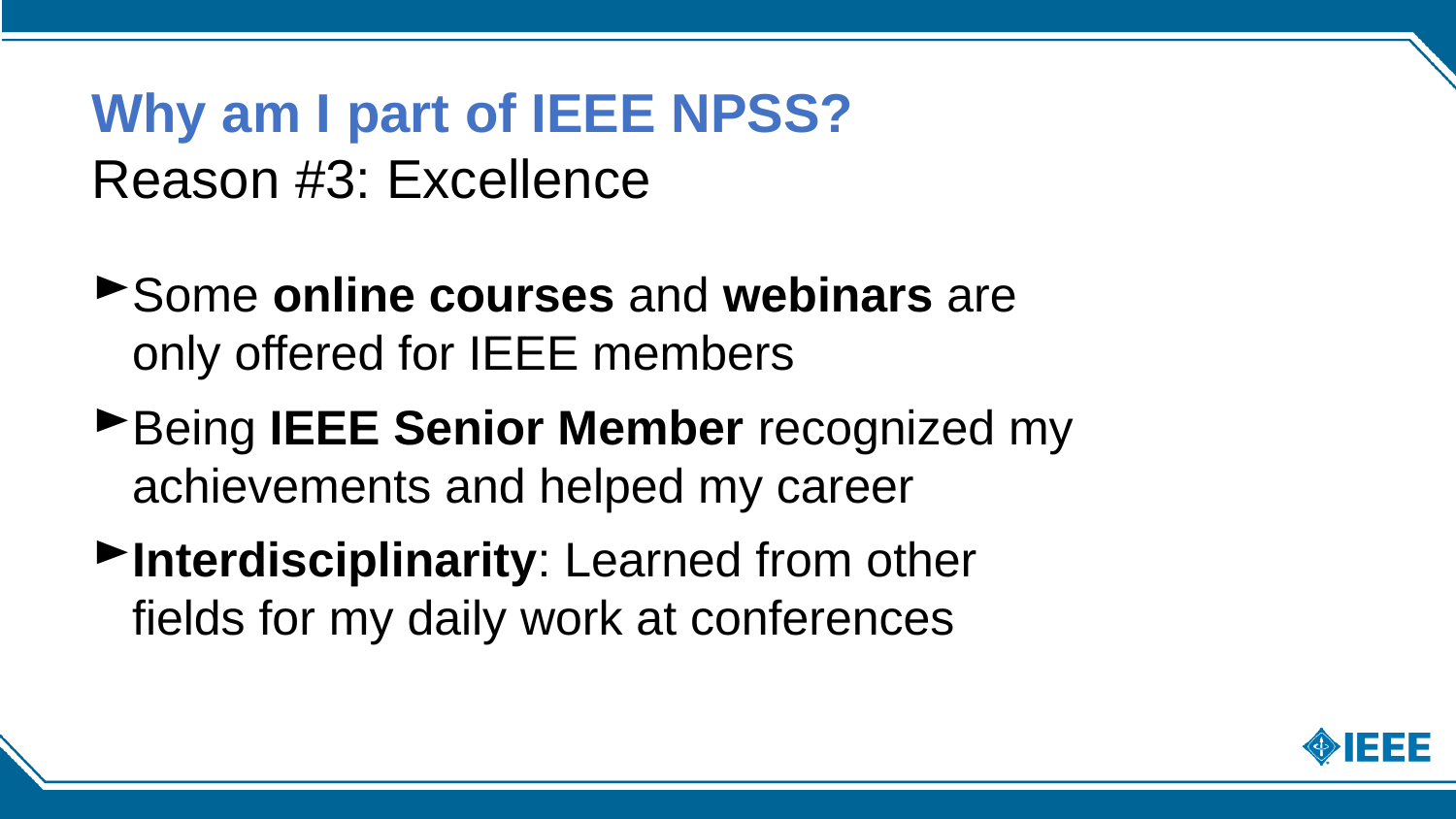

# Why am I part of IEEE NPSS? Reason #3: Excellence
Some online courses and webinars are only offered for IEEE members
Being IEEE Senior Member recognized my achievements and helped my career
Interdisciplinarity: Learned from other fields for my daily work at conferences